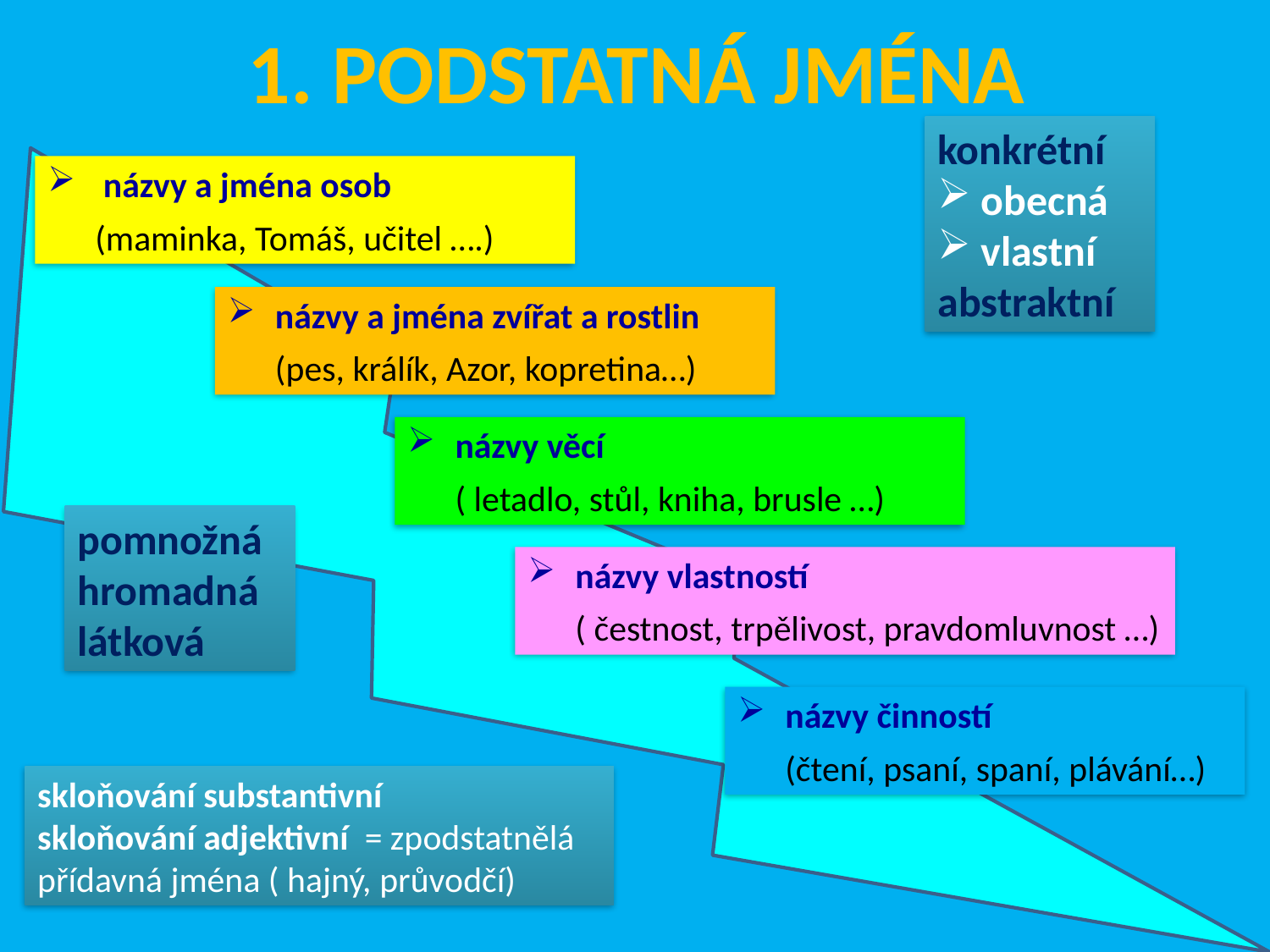

1. PODSTATNÁ JMÉNA

konkrétní
 obecná
 vlastní
abstraktní
 názvy a jména osob
	(maminka, Tomáš, učitel ….)
názvy a jména zvířat a rostlin
 	(pes, králík, Azor, kopretina…)

názvy věcí
	( letadlo, stůl, kniha, brusle …)
pomnožná
hromadná
látková
názvy vlastností
	( čestnost, trpělivost, pravdomluvnost …)
názvy činností
	(čtení, psaní, spaní, plávání…)
skloňování substantivní
skloňování adjektivní  = zpodstatnělá přídavná jména ( hajný, průvodčí)